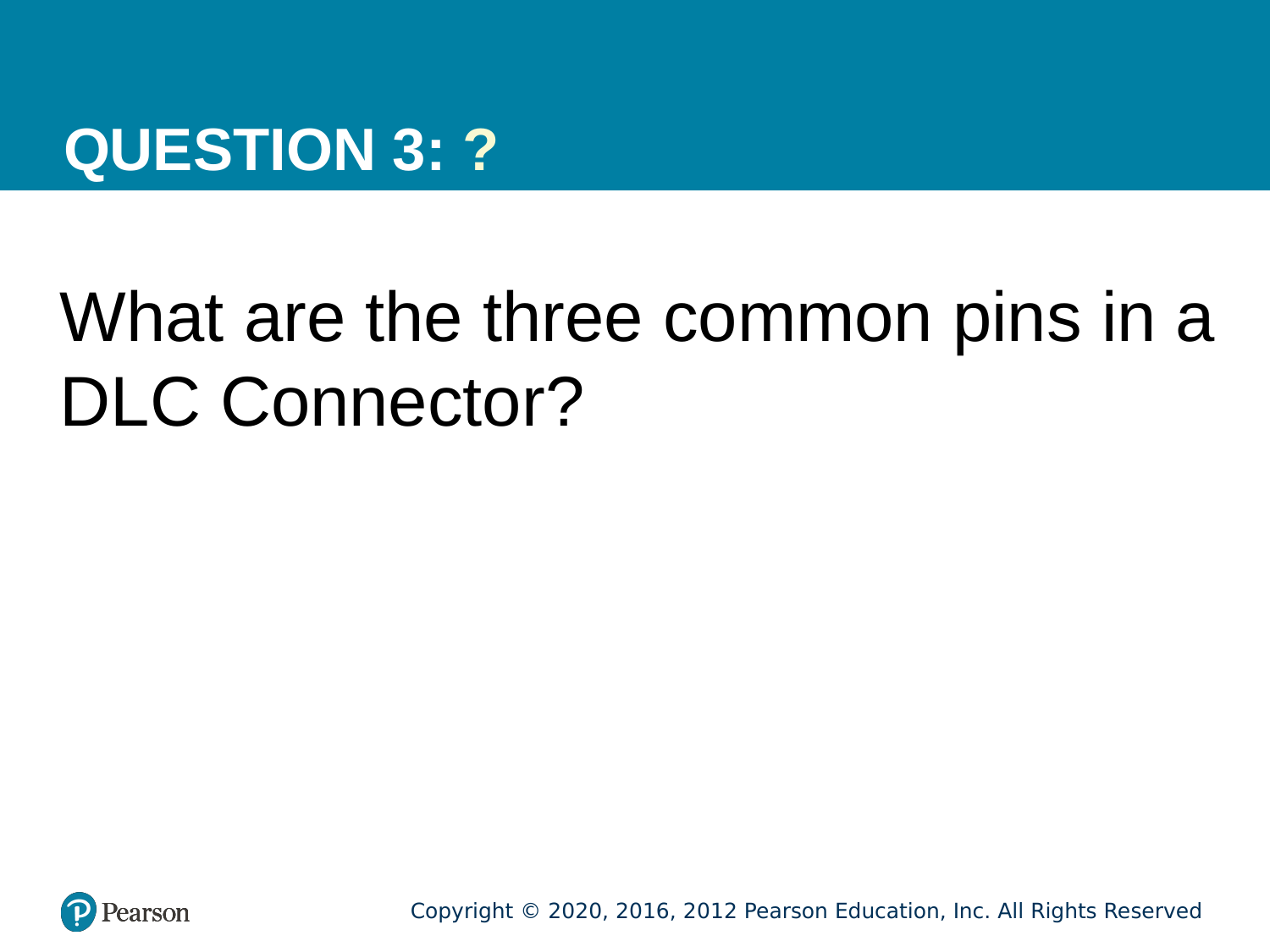

# QUESTION 3: ?
What are the three common pins in a DLC Connector?